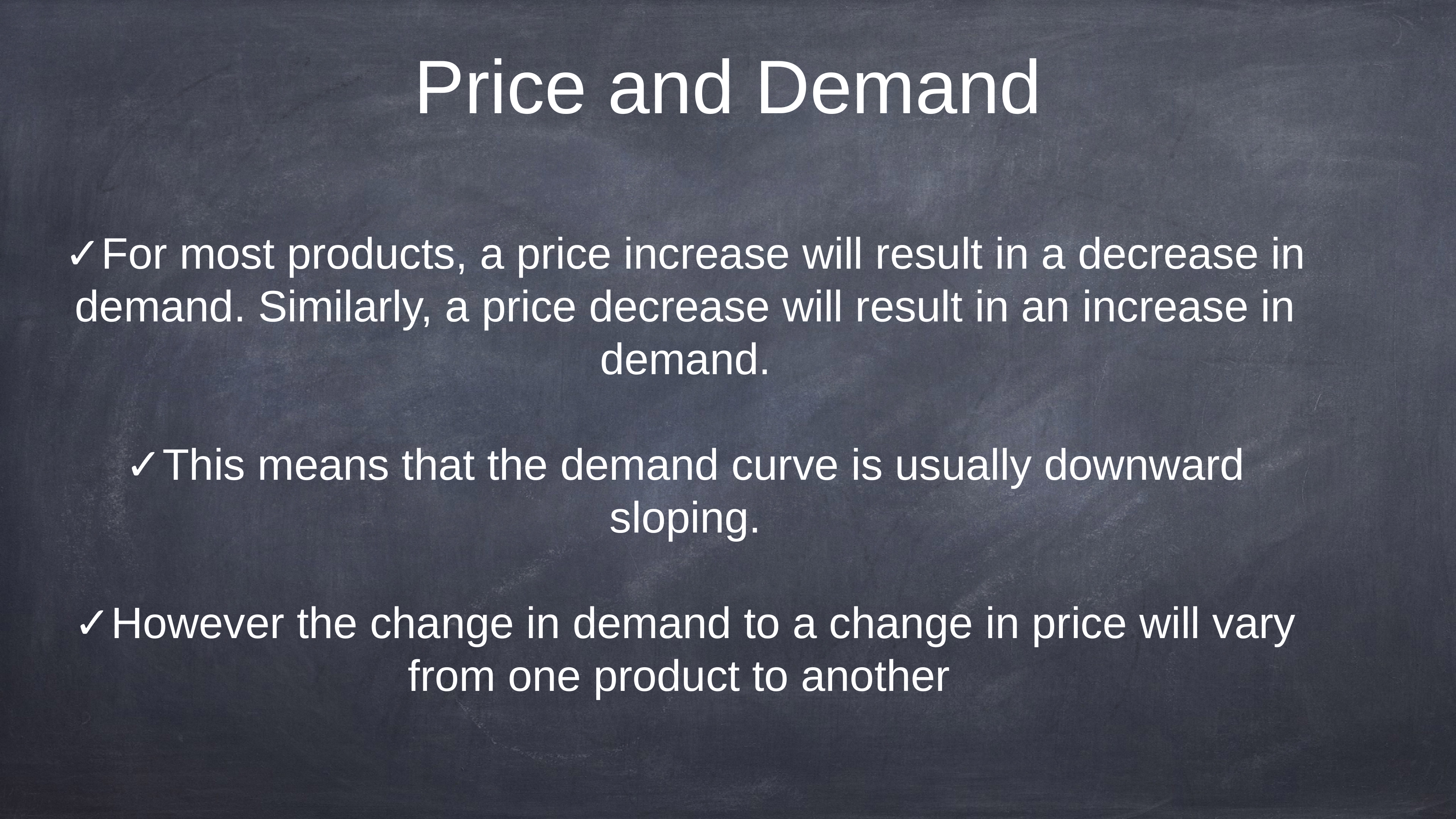

# Price and Demand

✓For most products, a price increase will result in a decrease in demand. Similarly, a price decrease will result in an increase in demand.

✓This means that the demand curve is usually downward sloping.

✓However the change in demand to a change in price will vary from one product to another